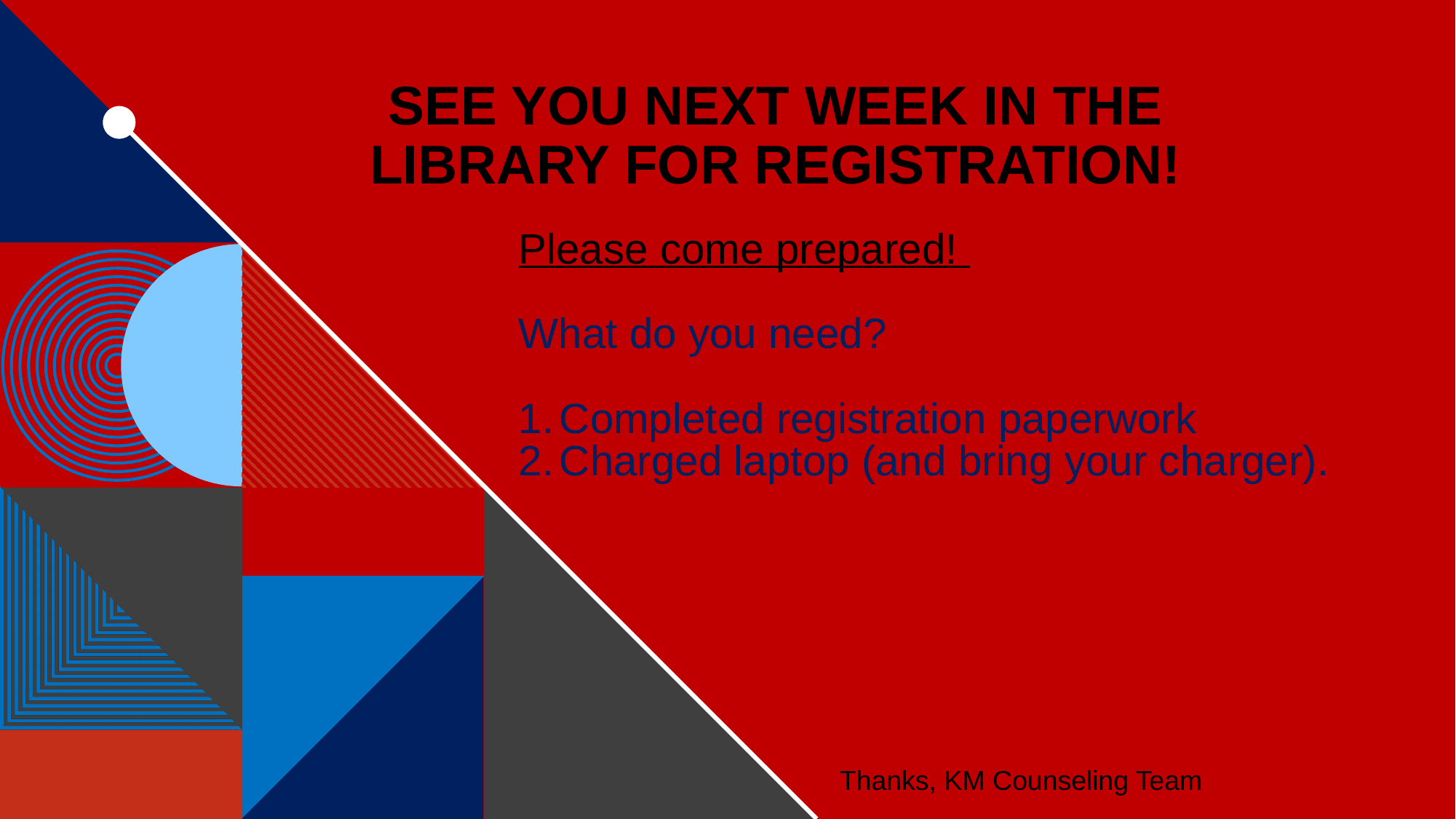

# See you next week in the library for registration!
Please come prepared!

What do you need?

Completed registration paperwork
Charged laptop (and bring your charger).
Thanks, KM Counseling Team